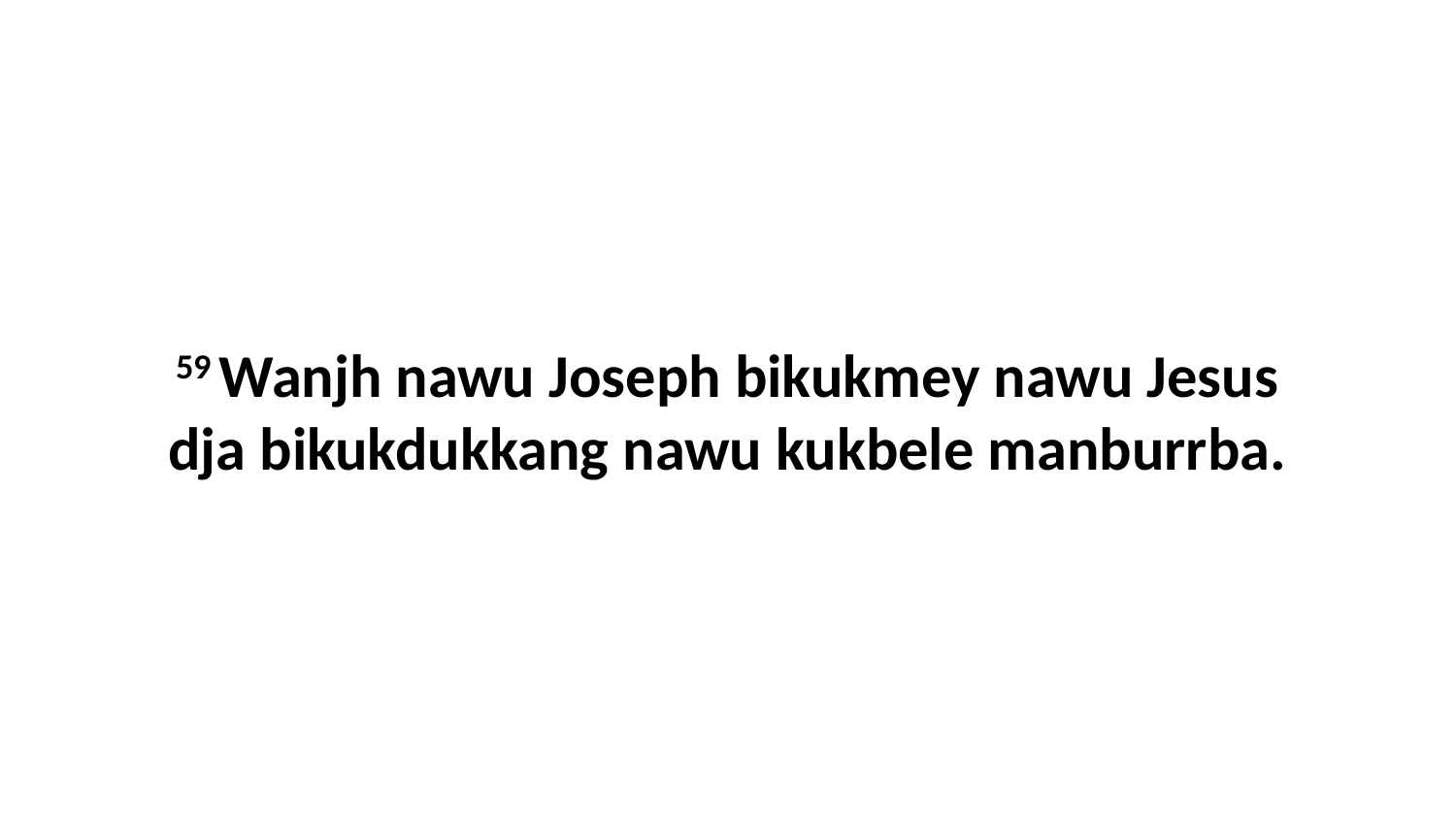

59 Wanjh nawu Joseph bikukmey nawu Jesus dja bikukdukkang nawu kukbele manburrba.